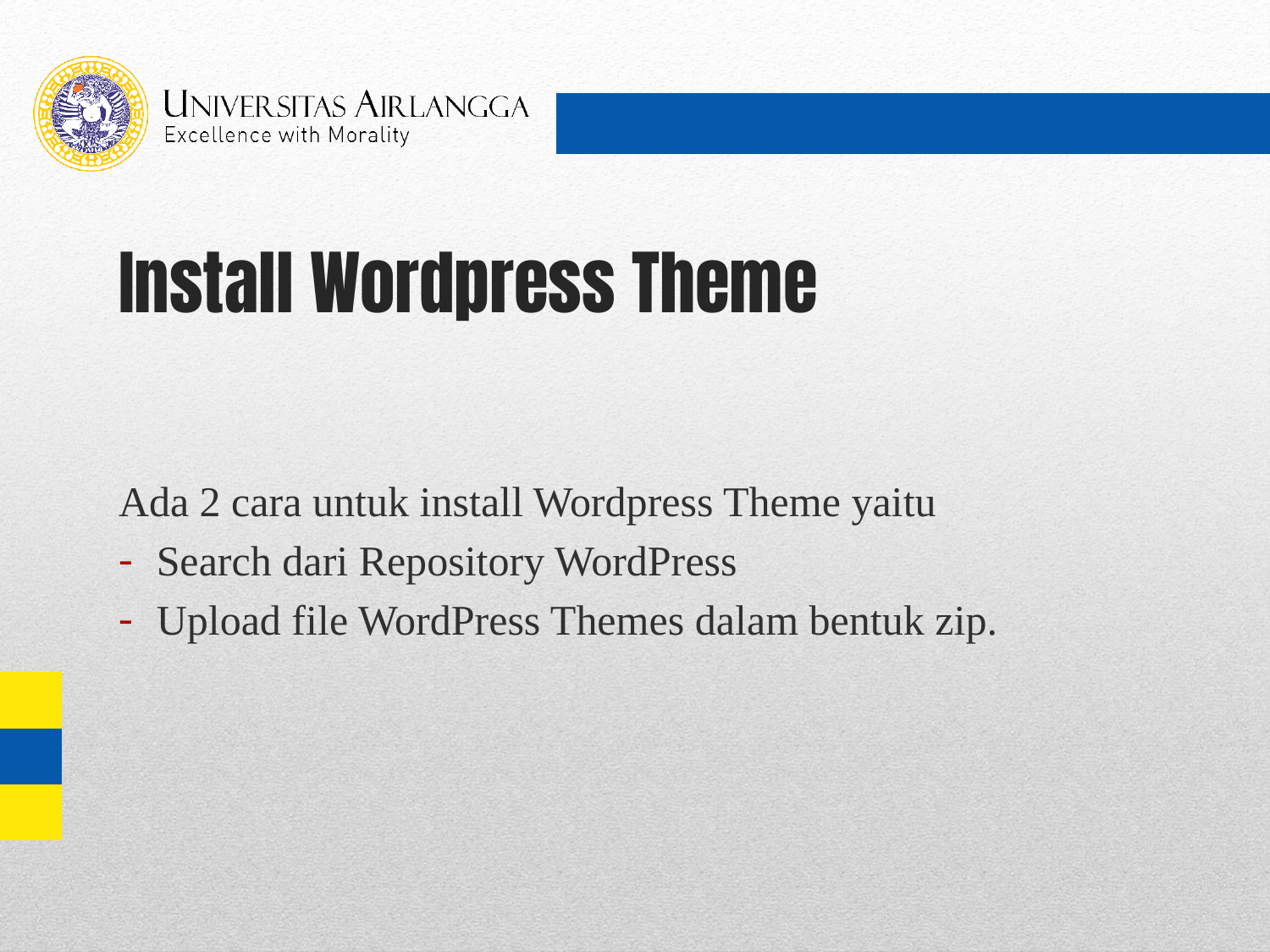

# Install Wordpress Theme
Ada 2 cara untuk install Wordpress Theme yaitu
Search dari Repository WordPress
Upload file WordPress Themes dalam bentuk zip.